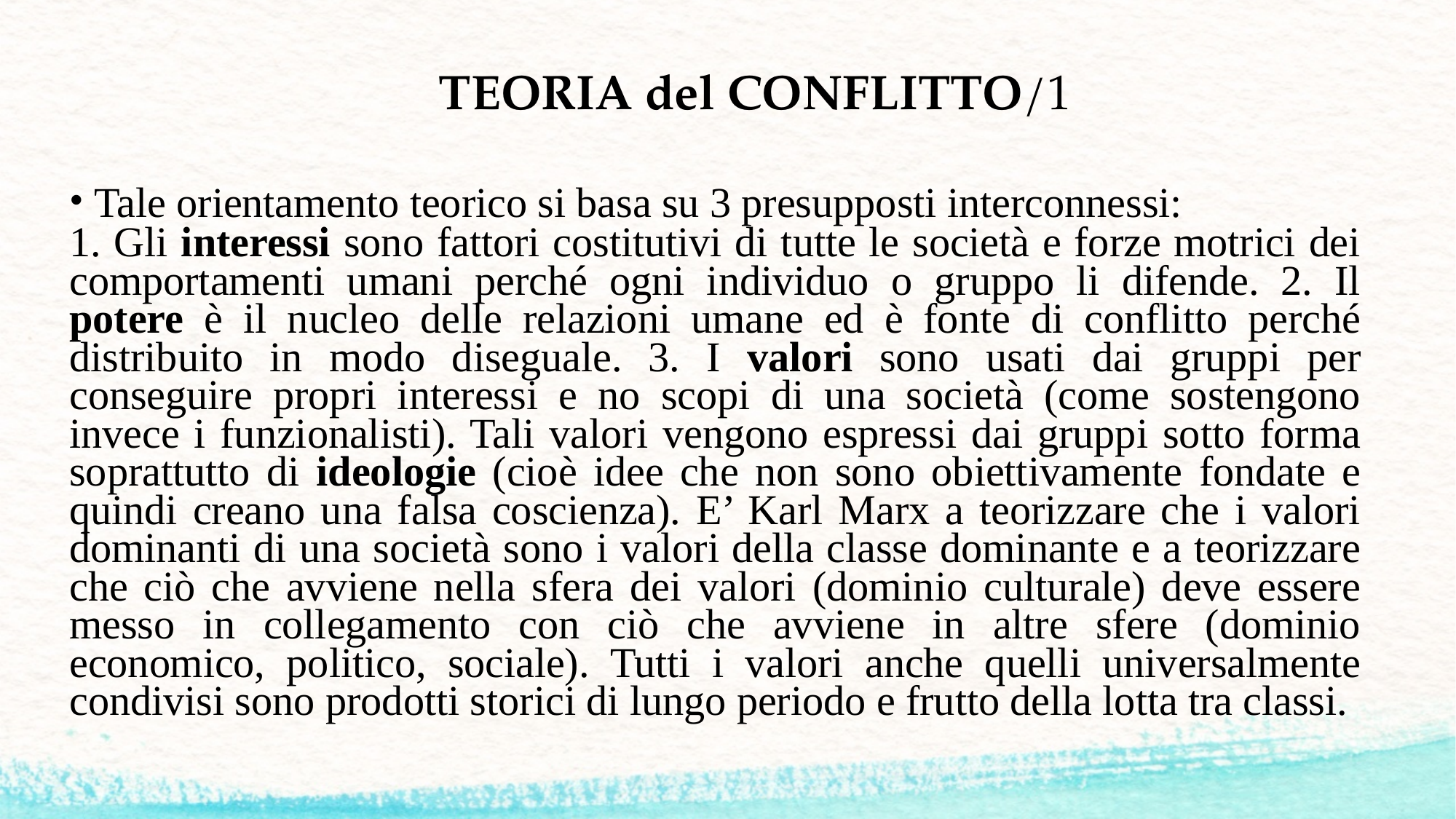

# TEORIA del CONFLITTO/1

 Tale orientamento teorico si basa su 3 presupposti interconnessi:
1. Gli interessi sono fattori costitutivi di tutte le società e forze motrici dei comportamenti umani perché ogni individuo o gruppo li difende. 2. Il potere è il nucleo delle relazioni umane ed è fonte di conflitto perché distribuito in modo diseguale. 3. I valori sono usati dai gruppi per conseguire propri interessi e no scopi di una società (come sostengono invece i funzionalisti). Tali valori vengono espressi dai gruppi sotto forma soprattutto di ideologie (cioè idee che non sono obiettivamente fondate e quindi creano una falsa coscienza). E’ Karl Marx a teorizzare che i valori dominanti di una società sono i valori della classe dominante e a teorizzare che ciò che avviene nella sfera dei valori (dominio culturale) deve essere messo in collegamento con ciò che avviene in altre sfere (dominio economico, politico, sociale). Tutti i valori anche quelli universalmente condivisi sono prodotti storici di lungo periodo e frutto della lotta tra classi.